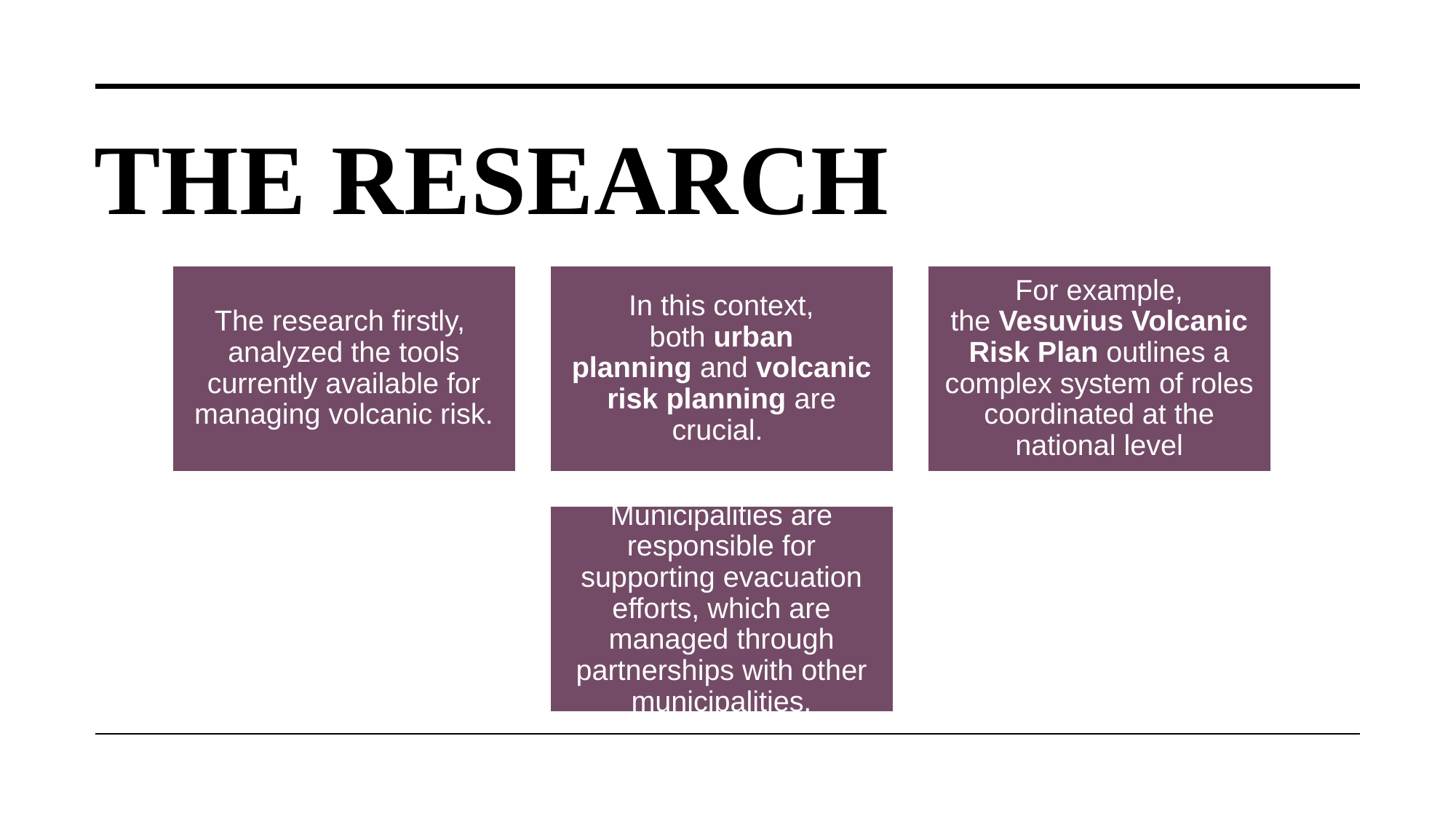

# The Research
The research firstly,  analyzed the tools currently available for managing volcanic risk.
In this context, both urban planning and volcanic risk planning are crucial.
For example, the Vesuvius Volcanic Risk Plan outlines a complex system of roles coordinated at the national level
Municipalities are responsible for supporting evacuation efforts, which are managed through partnerships with other municipalities.